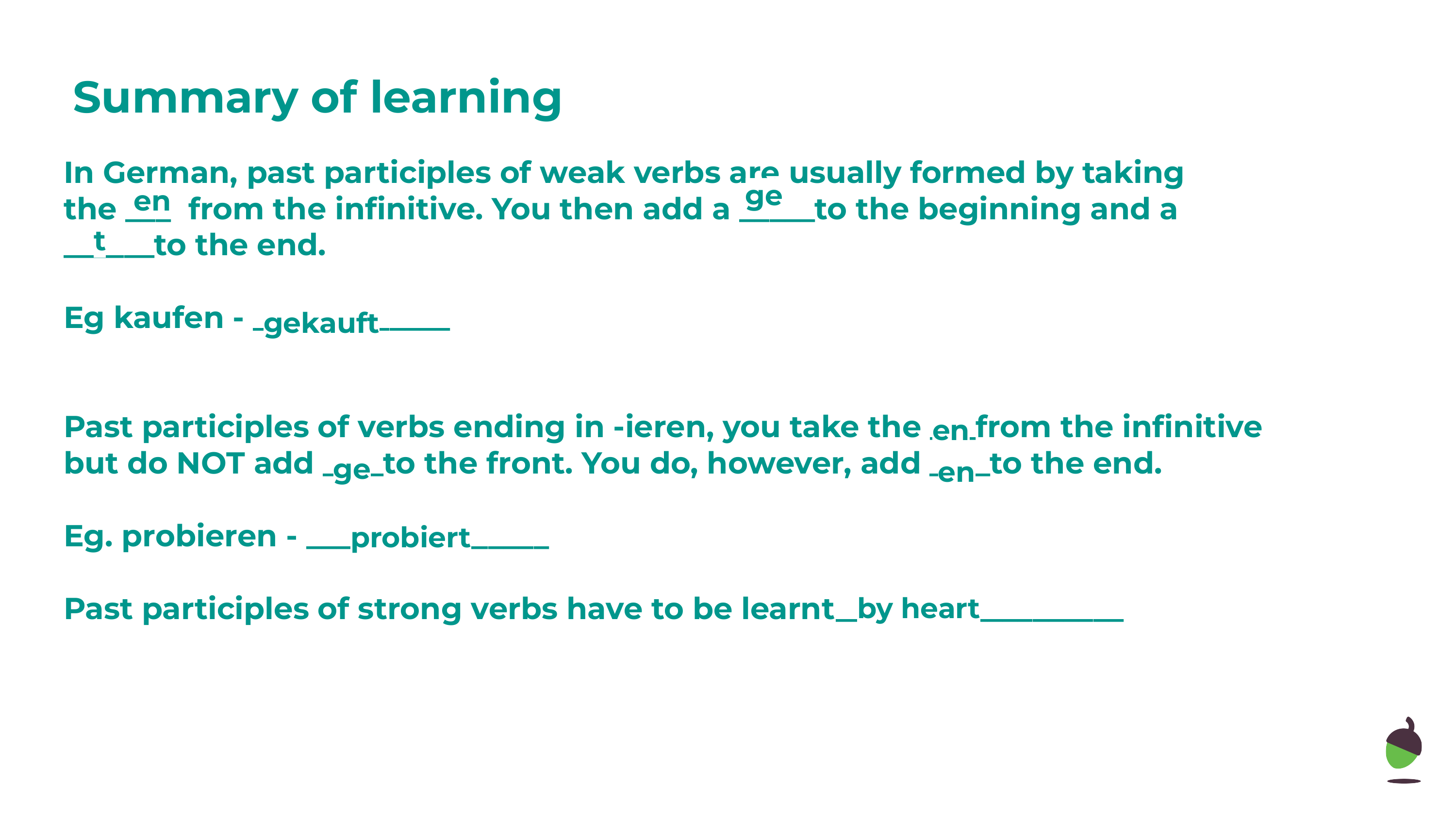

# Summary of learning
In German, past participles of weak verbs are usually formed by taking
the ___  from the infinitive. You then add a _____to the beginning and a ______to the end.

Eg kaufen - _____________

Past participles of verbs ending in -ieren, you take the ___from the infinitive but do NOT add ____to the front. You do, however, add ____to the end.

Eg. probieren - ________________

Past participles of strong verbs have to be learnt___________________
ge
en
t
gekauft

en
ge
en
probiert

by heart